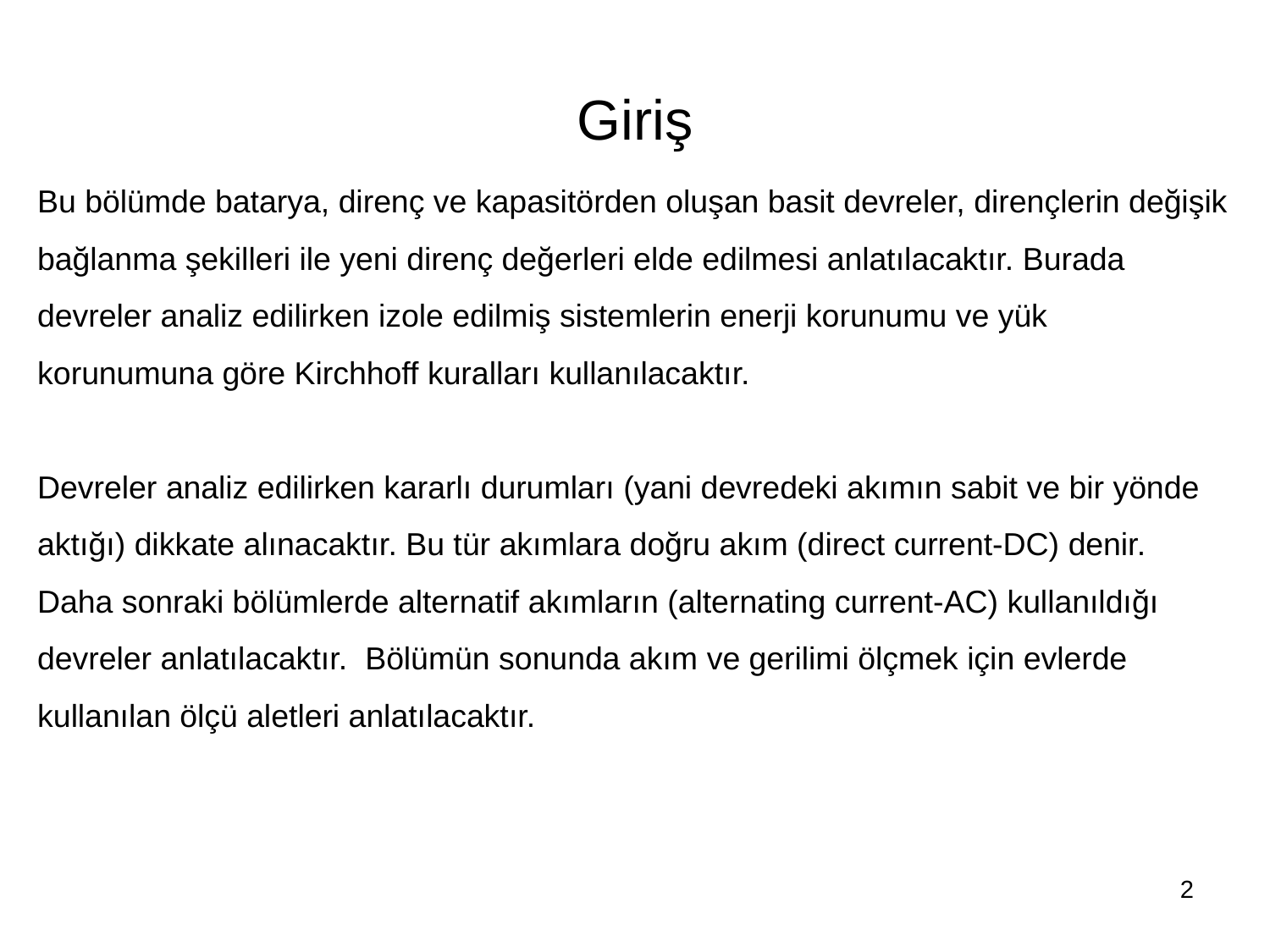

# Giriş
Bu bölümde batarya, direnç ve kapasitörden oluşan basit devreler, dirençlerin değişik bağlanma şekilleri ile yeni direnç değerleri elde edilmesi anlatılacaktır. Burada devreler analiz edilirken izole edilmiş sistemlerin enerji korunumu ve yük korunumuna göre Kirchhoff kuralları kullanılacaktır.

Devreler analiz edilirken kararlı durumları (yani devredeki akımın sabit ve bir yönde aktığı) dikkate alınacaktır. Bu tür akımlara doğru akım (direct current-DC) denir. Daha sonraki bölümlerde alternatif akımların (alternating current-AC) kullanıldığı devreler anlatılacaktır.  Bölümün sonunda akım ve gerilimi ölçmek için evlerde kullanılan ölçü aletleri anlatılacaktır.
2